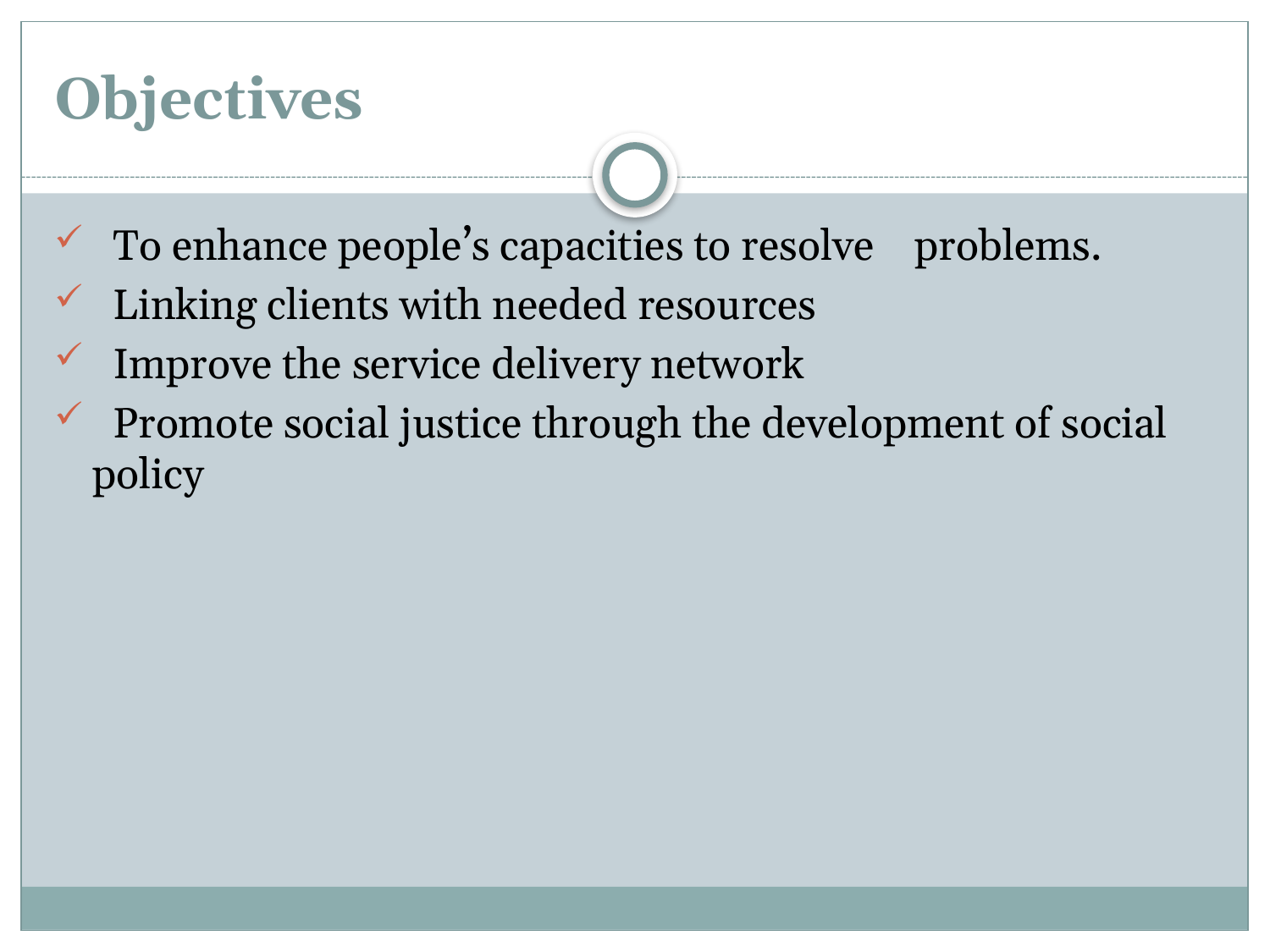

# Objectives
  To enhance people’s capacities to resolve    problems.
  Linking clients with needed resources
  Improve the service delivery network
  Promote social justice through the development of social policy